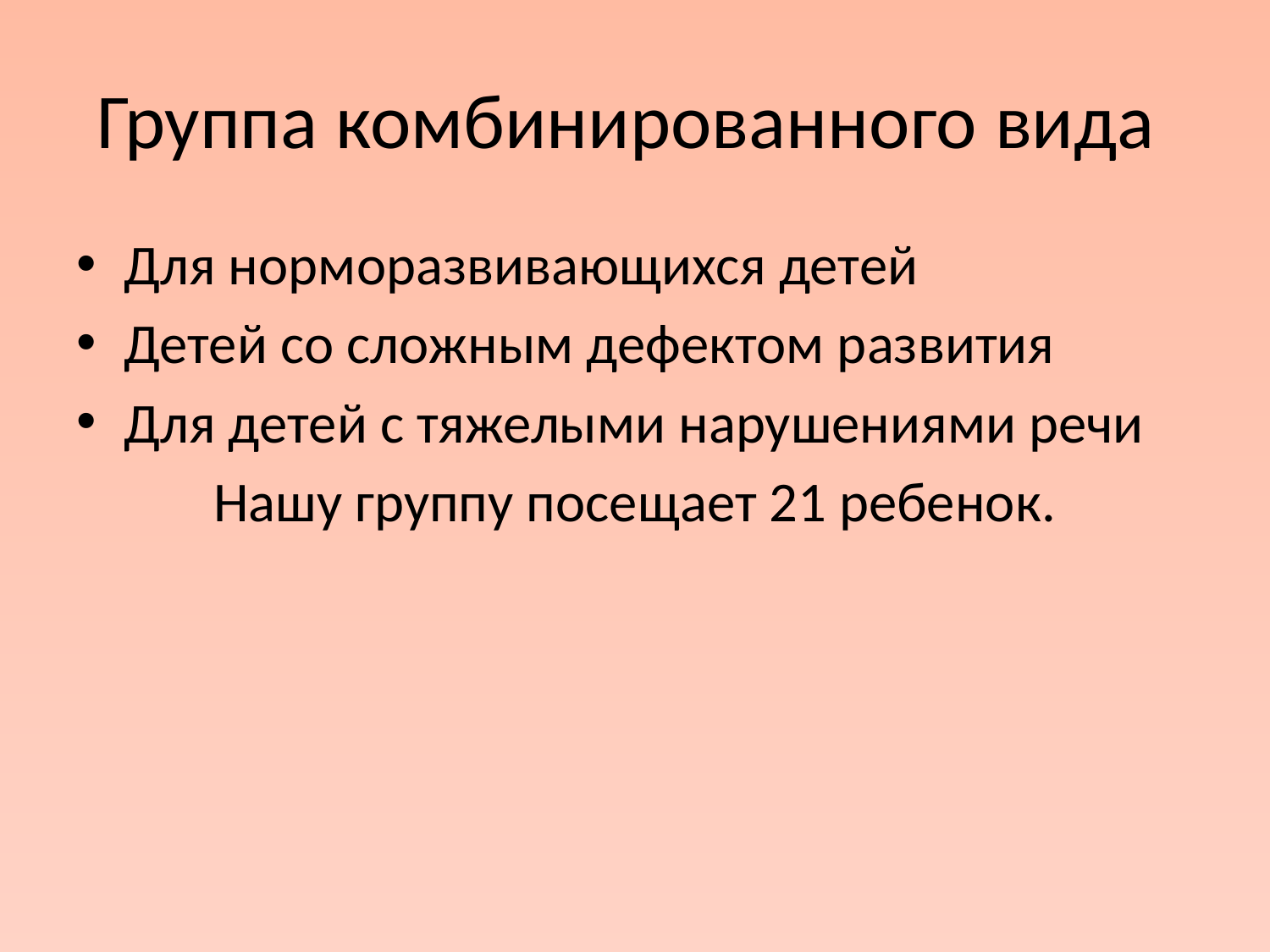

# Группа комбинированного вида
Для норморазвивающихся детей
Детей со сложным дефектом развития
Для детей с тяжелыми нарушениями речи
Нашу группу посещает 21 ребенок.